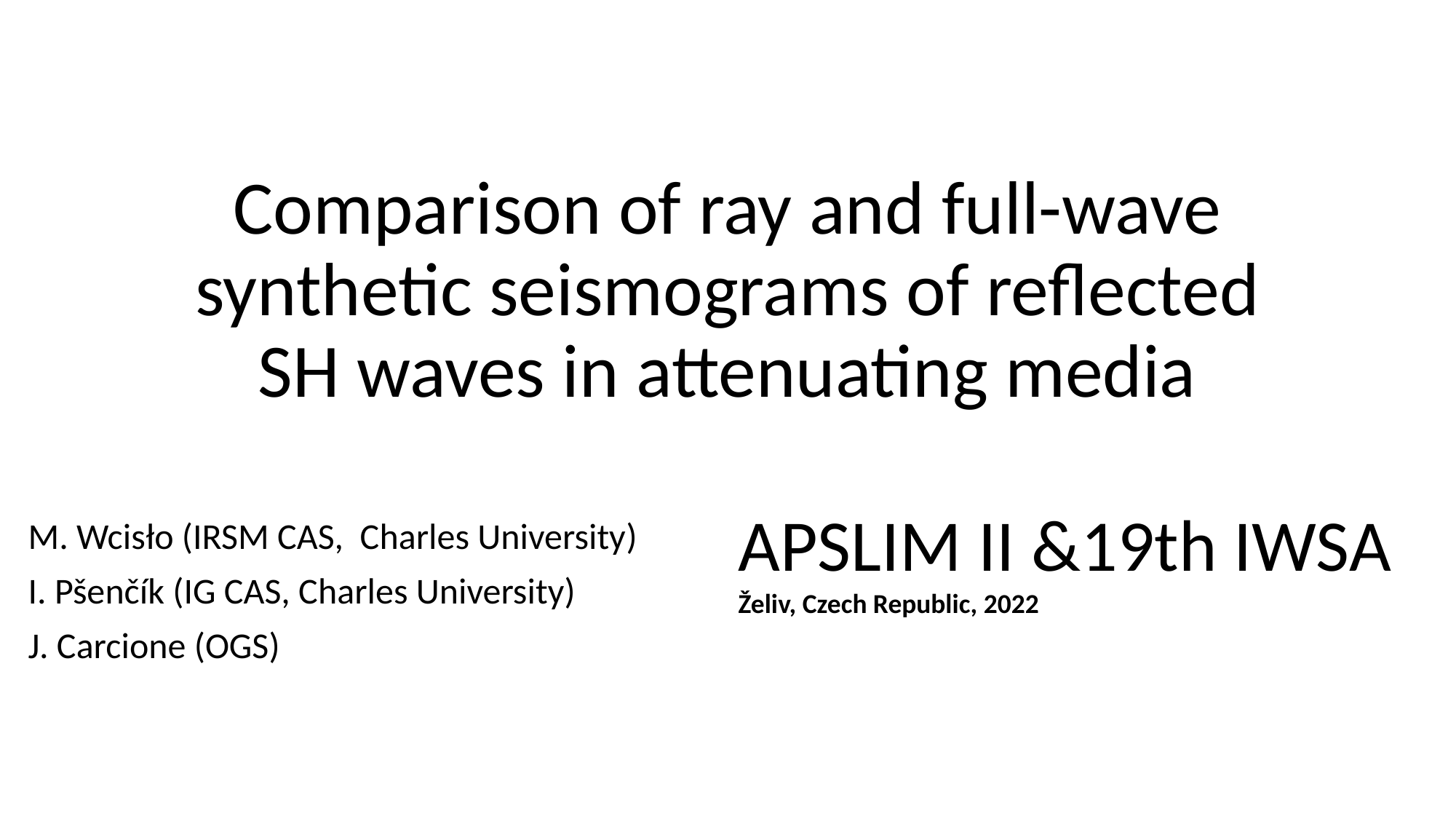

# Comparison of ray and full-wave synthetic seismograms of reflected SH waves in attenuating media
APSLIM II &19th IWSA
Želiv, Czech Republic, 2022

M. Wcisło (IRSM CAS,  Charles University)
I. Pšenčík (IG CAS, Charles University)
J. Carcione (OGS)